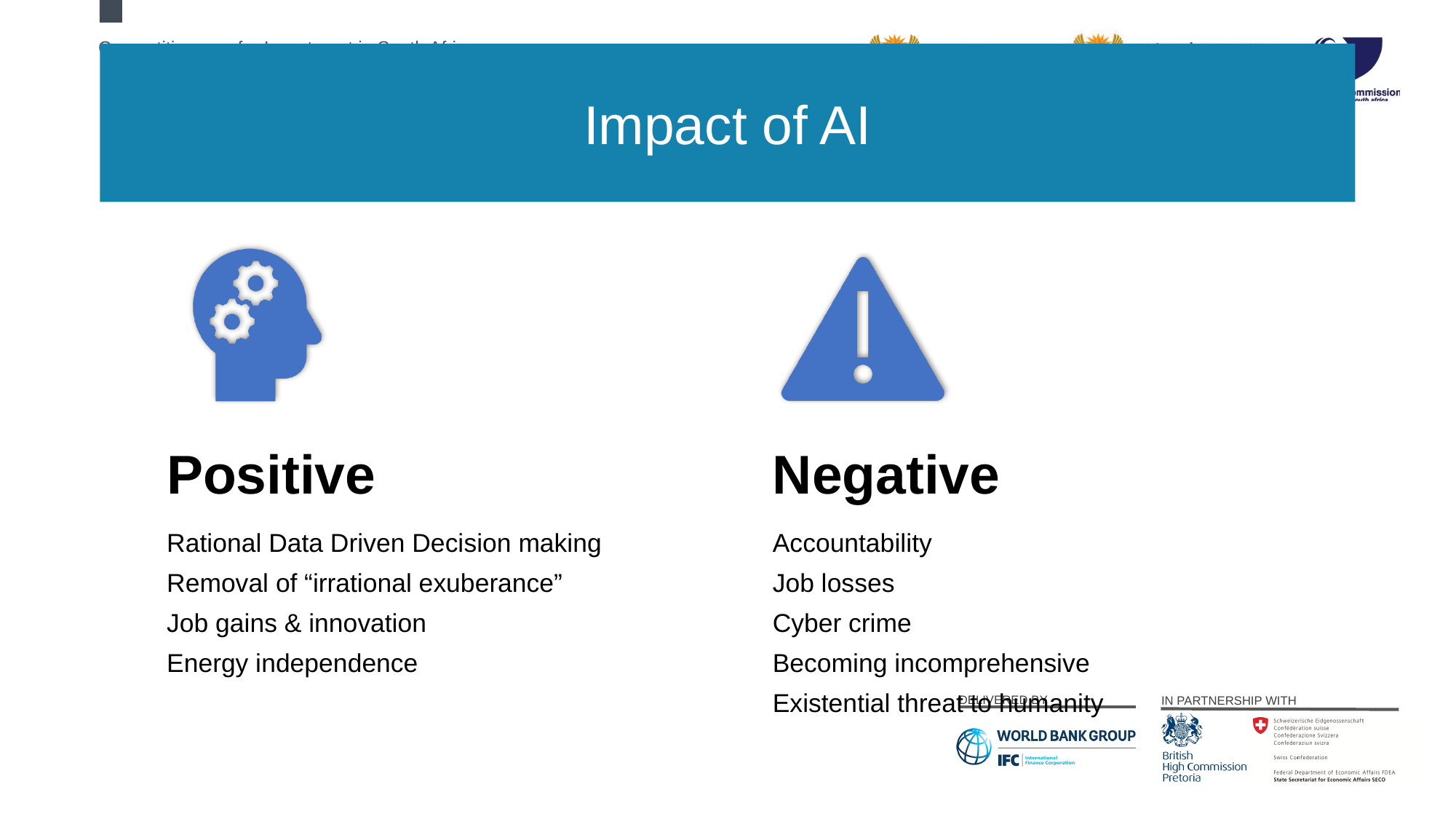

# Impact of AI
Positive
Rational Data Driven Decision making
Removal of “irrational exuberance”
Job gains & innovation
Energy independence
Negative
Accountability
Job losses
Cyber crime
Becoming incomprehensive
Existential threat to humanity